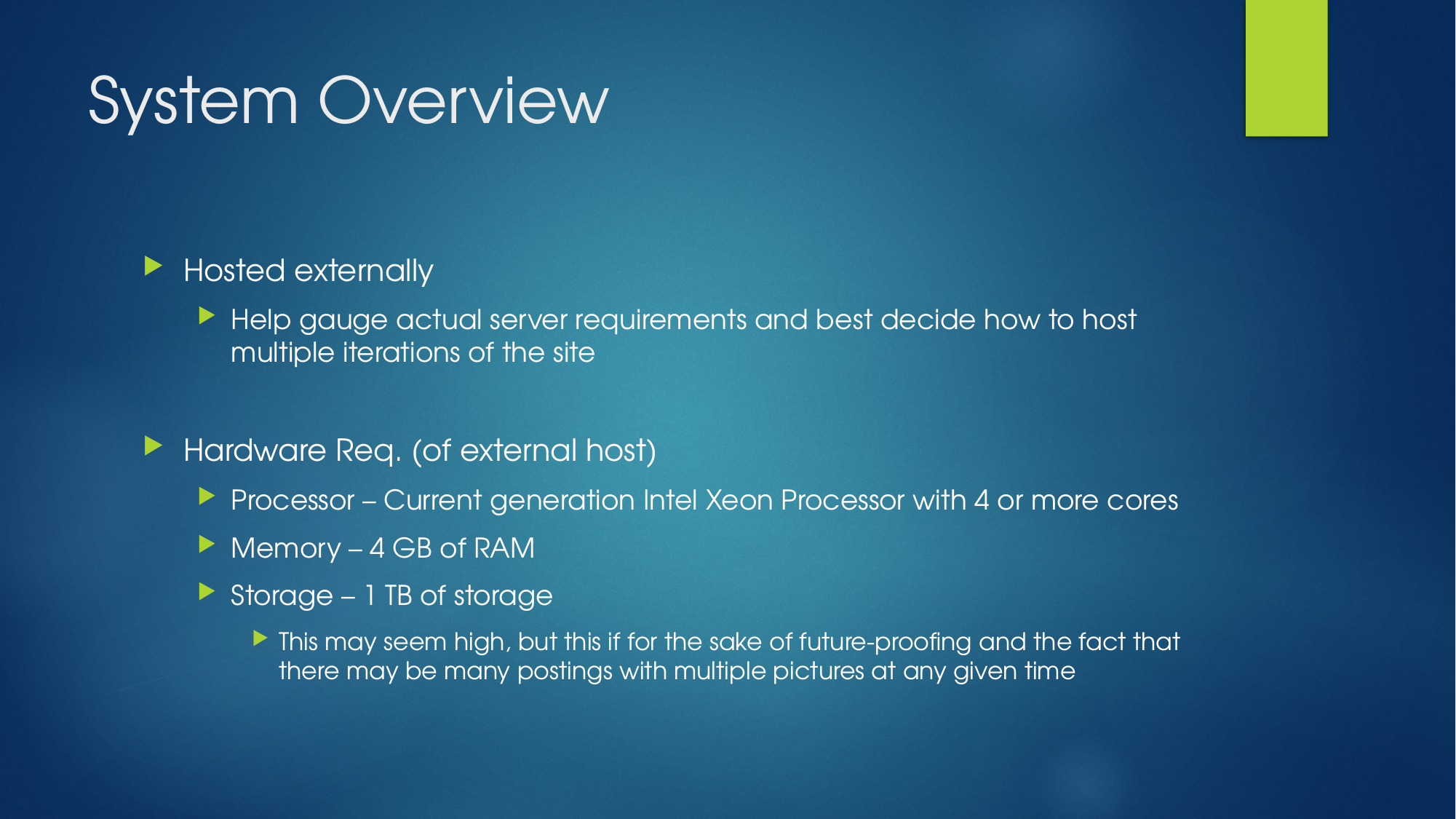

# System Overview
Hosted externally
Help gauge actual server requirements and best decide how to host multiple iterations of the site

Hardware Req. (of external host)
Processor – Current generation Intel Xeon Processor with 4 or more cores
Memory – 4 GB of RAM
Storage – 1 TB of storage
This may seem high, but this if for the sake of future-proofing and the fact that there may be many postings with multiple pictures at any given time